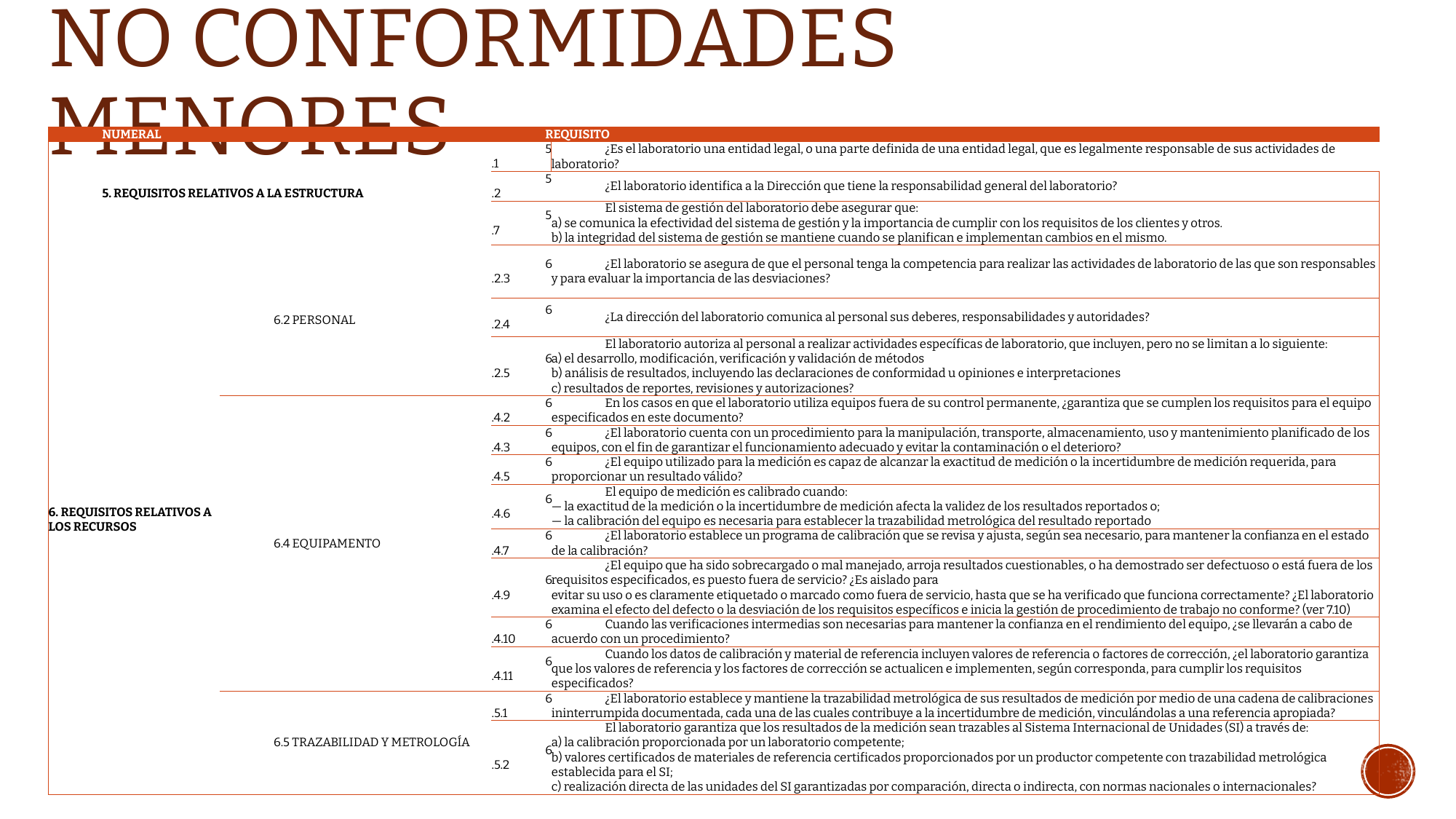

# NO CONFORMIDADES MENORES
| NUMERAL |  | REQUISITO |  |
| --- | --- | --- | --- |
| 5. REQUISITOS RELATIVOS A LA ESTRUCTURA |  | 5.1 | ¿Es el laboratorio una entidad legal, o una parte definida de una entidad legal, que es legalmente responsable de sus actividades de laboratorio? |
|  |  | 5.2 | ¿El laboratorio identifica a la Dirección que tiene la responsabilidad general del laboratorio? |
|  |  | 5.7 | El sistema de gestión del laboratorio debe asegurar que: a) se comunica la efectividad del sistema de gestión y la importancia de cumplir con los requisitos de los clientes y otros. b) la integridad del sistema de gestión se mantiene cuando se planifican e implementan cambios en el mismo. |
| 6. REQUISITOS RELATIVOS A LOS RECURSOS | 6.2 PERSONAL | 6.2.3 | ¿El laboratorio se asegura de que el personal tenga la competencia para realizar las actividades de laboratorio de las que son responsables y para evaluar la importancia de las desviaciones? |
|  |  | 6.2.4 | ¿La dirección del laboratorio comunica al personal sus deberes, responsabilidades y autoridades? |
|  |  | 6.2.5 | El laboratorio autoriza al personal a realizar actividades específicas de laboratorio, que incluyen, pero no se limitan a lo siguiente: a) el desarrollo, modificación, verificación y validación de métodos b) análisis de resultados, incluyendo las declaraciones de conformidad u opiniones e interpretaciones c) resultados de reportes, revisiones y autorizaciones? |
| 6. REQUISITOS RELATIVOS A LOS RECURSOS | 6.4 EQUIPAMENTO | 6.4.2 | En los casos en que el laboratorio utiliza equipos fuera de su control permanente, ¿garantiza que se cumplen los requisitos para el equipo especificados en este documento? |
|  |  | 6.4.3 | ¿El laboratorio cuenta con un procedimiento para la manipulación, transporte, almacenamiento, uso y mantenimiento planificado de los equipos, con el fin de garantizar el funcionamiento adecuado y evitar la contaminación o el deterioro? |
|  |  | 6.4.5 | ¿El equipo utilizado para la medición es capaz de alcanzar la exactitud de medición o la incertidumbre de medición requerida, para proporcionar un resultado válido? |
|  |  | 6.4.6 | El equipo de medición es calibrado cuando: — la exactitud de la medición o la incertidumbre de medición afecta la validez de los resultados reportados o; — la calibración del equipo es necesaria para establecer la trazabilidad metrológica del resultado reportado |
|  |  | 6.4.7 | ¿El laboratorio establece un programa de calibración que se revisa y ajusta, según sea necesario, para mantener la confianza en el estado de la calibración? |
|  |  | 6.4.9 | ¿El equipo que ha sido sobrecargado o mal manejado, arroja resultados cuestionables, o ha demostrado ser defectuoso o está fuera de los requisitos especificados, es puesto fuera de servicio? ¿Es aislado para evitar su uso o es claramente etiquetado o marcado como fuera de servicio, hasta que se ha verificado que funciona correctamente? ¿El laboratorio examina el efecto del defecto o la desviación de los requisitos específicos e inicia la gestión de procedimiento de trabajo no conforme? (ver 7.10) |
|  |  | 6.4.10 | Cuando las verificaciones intermedias son necesarias para mantener la confianza en el rendimiento del equipo, ¿se llevarán a cabo de acuerdo con un procedimiento? |
|  |  | 6.4.11 | Cuando los datos de calibración y material de referencia incluyen valores de referencia o factores de corrección, ¿el laboratorio garantiza que los valores de referencia y los factores de corrección se actualicen e implementen, según corresponda, para cumplir los requisitos especificados? |
|  | 6.5 TRAZABILIDAD Y METROLOGÍA | 6.5.1 | ¿El laboratorio establece y mantiene la trazabilidad metrológica de sus resultados de medición por medio de una cadena de calibraciones ininterrumpida documentada, cada una de las cuales contribuye a la incertidumbre de medición, vinculándolas a una referencia apropiada? |
|  |  | 6.5.2 | El laboratorio garantiza que los resultados de la medición sean trazables al Sistema Internacional de Unidades (SI) a través de: a) la calibración proporcionada por un laboratorio competente; b) valores certificados de materiales de referencia certificados proporcionados por un productor competente con trazabilidad metrológica establecida para el SI; c) realización directa de las unidades del SI garantizadas por comparación, directa o indirecta, con normas nacionales o internacionales? |
|  |
| --- |
|  |
|  |
|  |
|  |
|  |
|  |
|  |
|  |
|  |
|  |